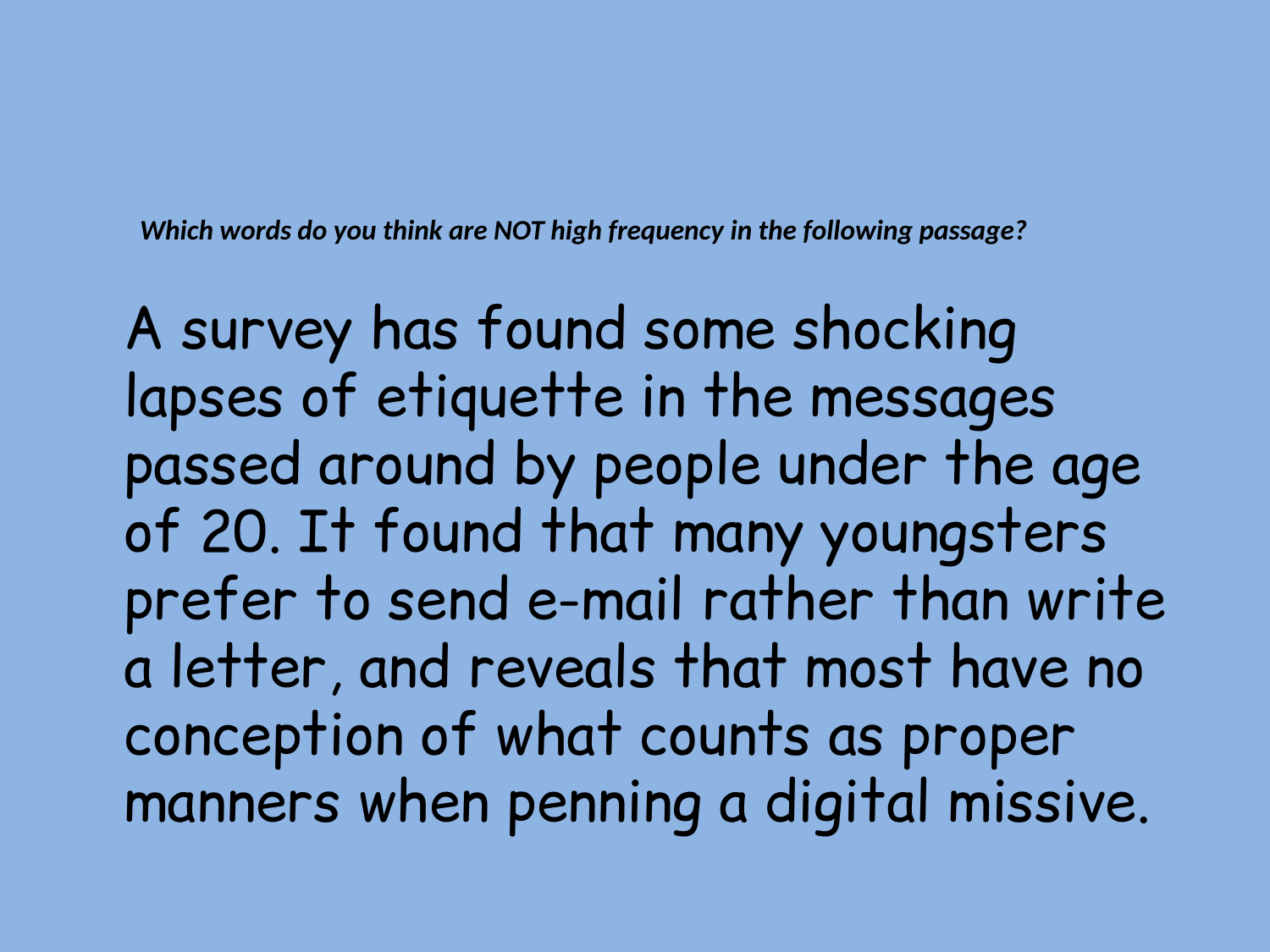

Which words do you think are NOT high frequency in the following passage?

	A survey has found some shocking lapses of etiquette in the messages passed around by people under the age of 20. It found that many youngsters prefer to send e-mail rather than write a letter, and reveals that most have no conception of what counts as proper manners when penning a digital missive.